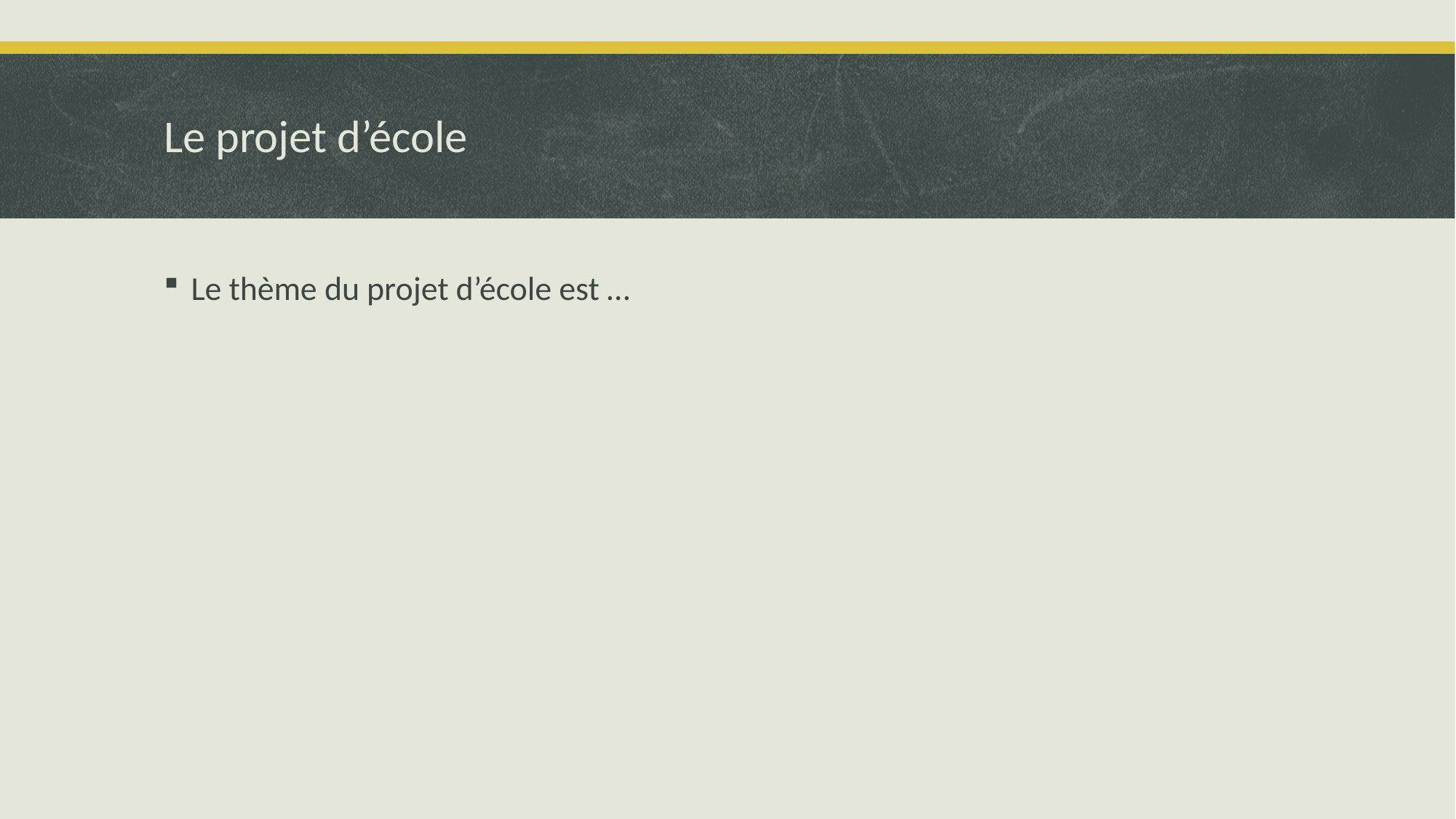

# Le projet d’école
Le thème du projet d’école est …